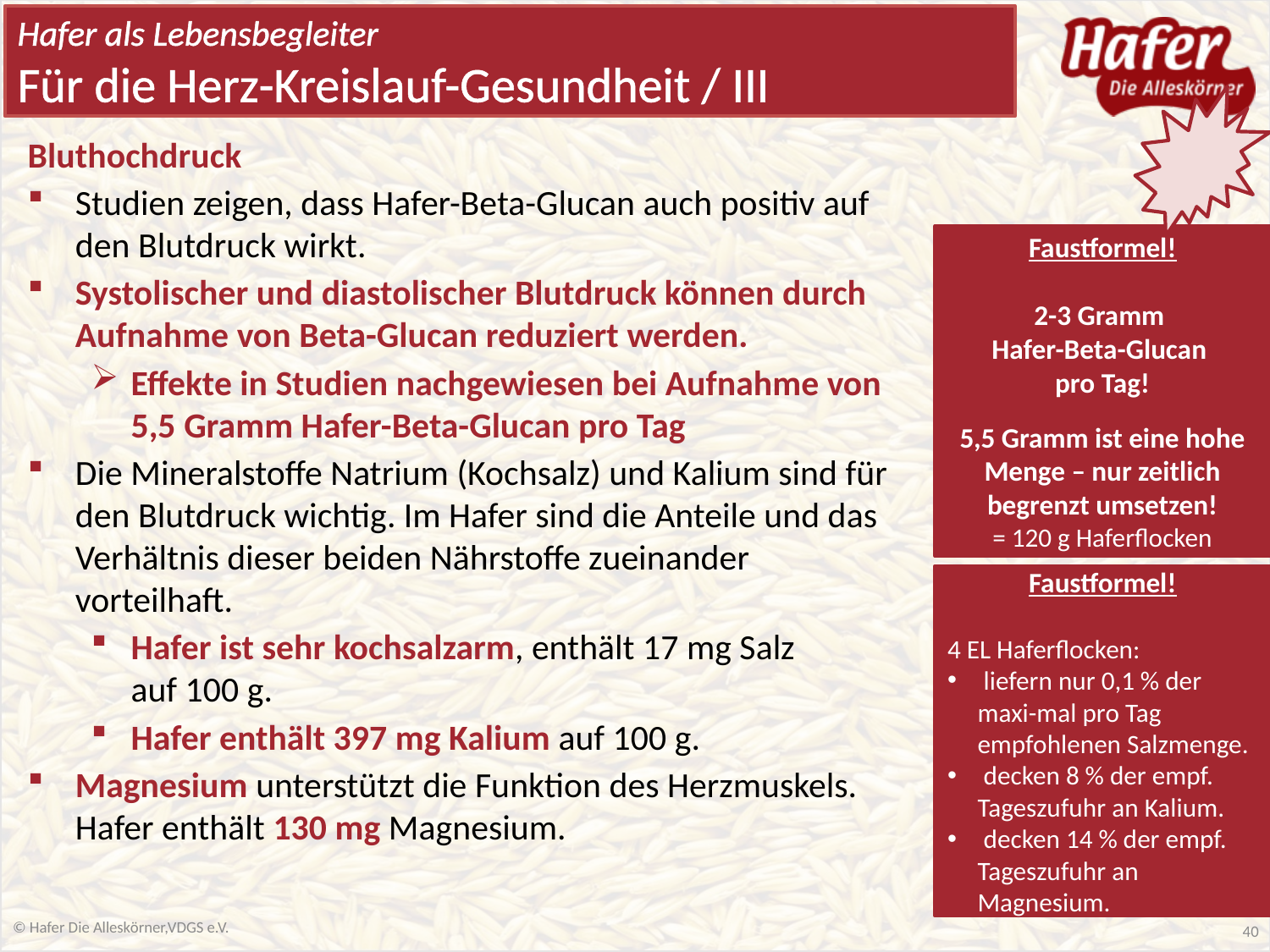

Hafer als Lebensbegleiter
Für die Herz-Kreislauf-Gesundheit / III

Bluthochdruck
Studien zeigen, dass Hafer-Beta-Glucan auch positiv auf den Blutdruck wirkt.
Systolischer und diastolischer Blutdruck können durch Aufnahme von Beta-Glucan reduziert werden.
Effekte in Studien nachgewiesen bei Aufnahme von 5,5 Gramm Hafer-Beta-Glucan pro Tag
Die Mineralstoffe Natrium (Kochsalz) und Kalium sind für den Blutdruck wichtig. Im Hafer sind die Anteile und das Verhältnis dieser beiden Nährstoffe zueinander vorteilhaft.
Hafer ist sehr kochsalzarm, enthält 17 mg Salz
auf 100 g.
Hafer enthält 397 mg Kalium auf 100 g.
Magnesium unterstützt die Funktion des Herzmuskels. Hafer enthält 130 mg Magnesium.
Faustformel!

2-3 Gramm
Hafer-Beta-Glucan
pro Tag!

5,5 Gramm ist eine hohe Menge – nur zeitlich begrenzt umsetzen!
= 120 g Haferflocken
Faustformel!

4 EL Haferflocken:
 liefern nur 0,1 % der maxi-mal pro Tag empfohlenen Salzmenge.
 decken 8 % der empf. Tageszufuhr an Kalium.
 decken 14 % der empf. Tageszufuhr an Magnesium.
© Hafer Die Alleskörner,VDGS e.V.
40